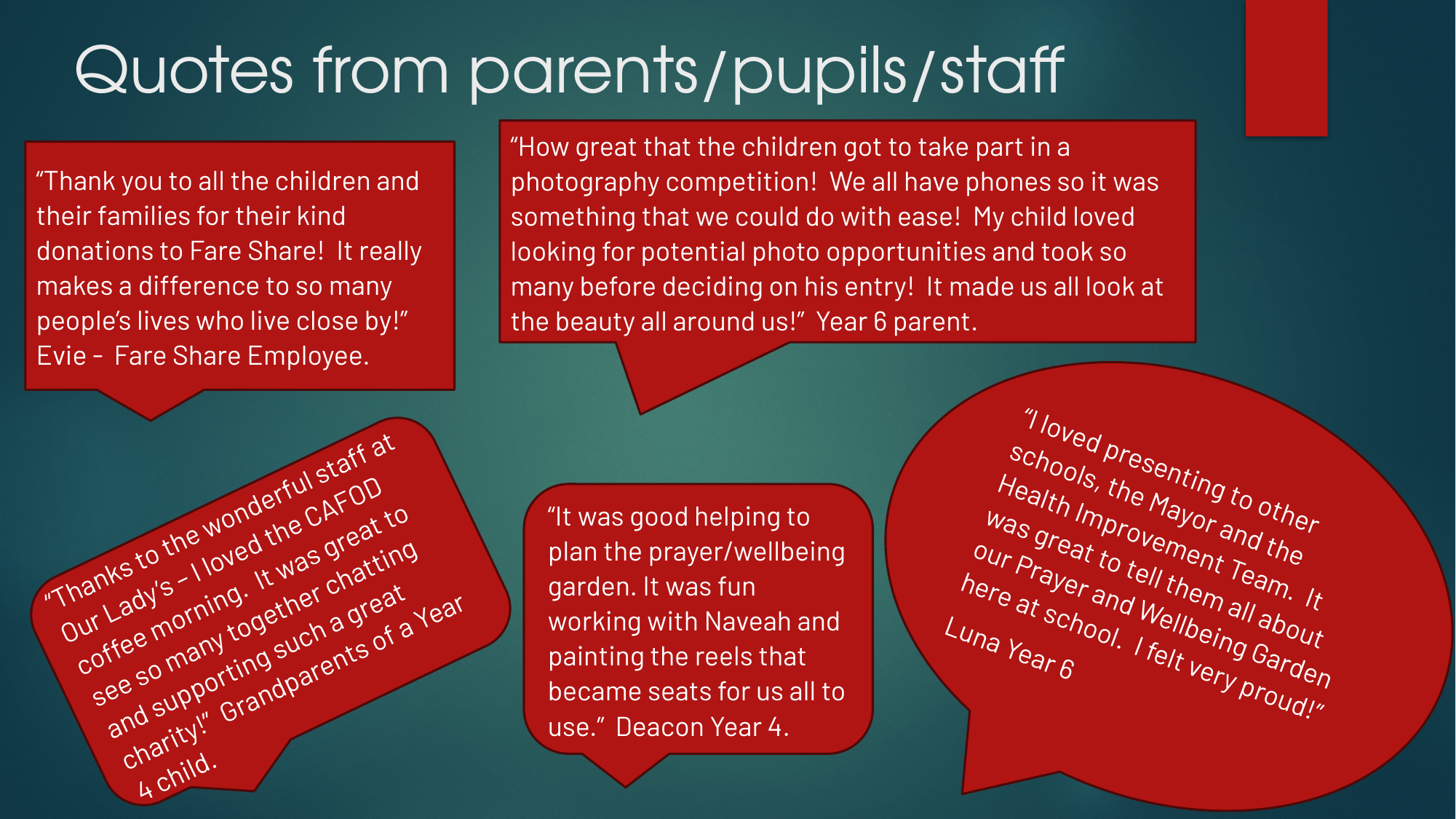

# Quotes from parents/pupils/staff
“How great that the children got to take part in a photography competition!  We all have phones so it was something that we could do with ease!  My child loved looking for potential photo opportunities and took so many before deciding on his entry!  It made us all look at the beauty all around us!”  Year 6 parent.
“Thank you to all the children and their families for their kind donations to Fare Share!  It really makes a difference to so many people’s lives who live close by!”  Evie -  Fare Share Employee.
“I loved presenting to other schools, the Mayor and the Health Improvement Team.  It was great to tell them all about our Prayer and Wellbeing Garden here at school.  I felt very proud!”
Luna Year 6
“It was good helping to plan the prayer/wellbeing garden. It was fun working with Naveah and painting the reels that became seats for us all to use.”  Deacon Year 4.
“Thanks to the wonderful staff at Our Lady’s – I loved the CAFOD coffee morning.  It was great to see so many together chatting and supporting such a great charity!”  Grandparents of a Year 4 child.